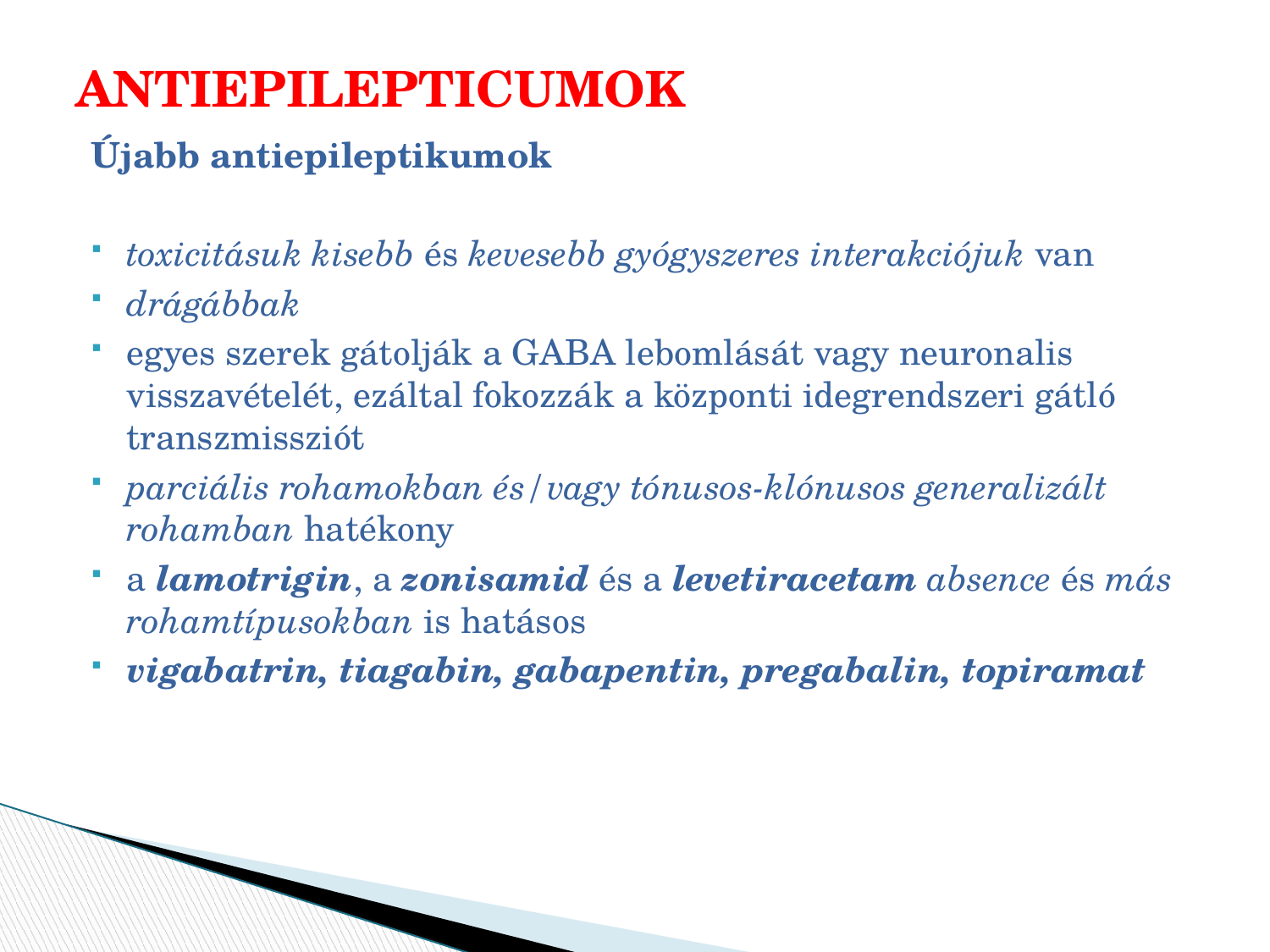

# ANTIEPILEPTICUMOK
Újabb antiepileptikumok

toxicitásuk kisebb és kevesebb gyógyszeres interakciójuk van
drágábbak
egyes szerek gátolják a GABA lebomlását vagy neuronalis visszavételét, ezáltal fokozzák a központi idegrendszeri gátló transzmissziót
parciális rohamokban és/vagy tónusos-klónusos generalizált rohamban hatékony
a lamotrigin, a zonisamid és a levetiracetam absence és más rohamtípusokban is hatásos
vigabatrin, tiagabin, gabapentin, pregabalin, topiramat